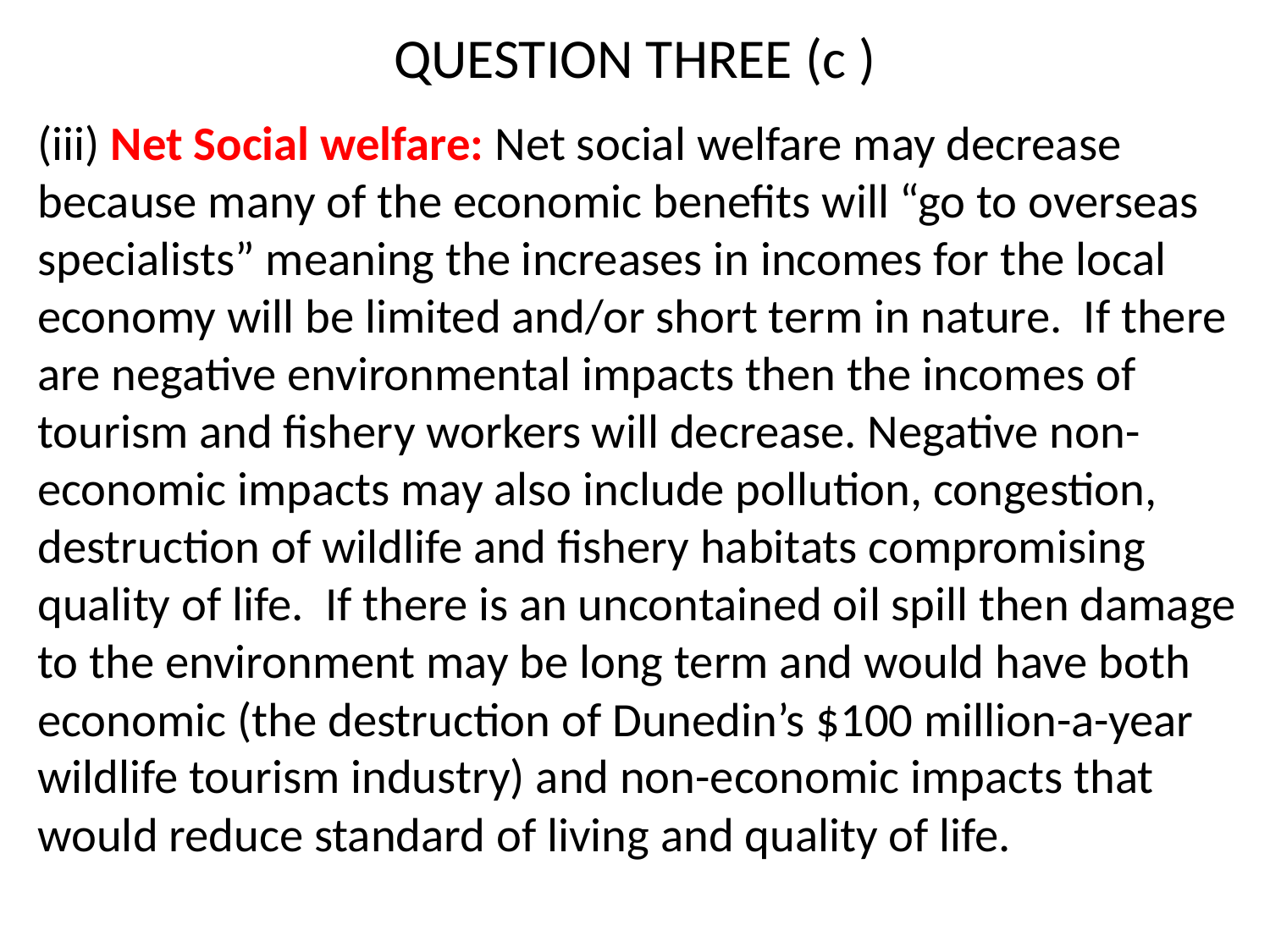

# QUESTION THREE (c )
(iii) Net Social welfare: Net social welfare may decrease because many of the economic benefits will “go to overseas specialists” meaning the increases in incomes for the local economy will be limited and/or short term in nature.  If there are negative environmental impacts then the incomes of tourism and fishery workers will decrease. Negative non-economic impacts may also include pollution, congestion, destruction of wildlife and fishery habitats compromising quality of life.  If there is an uncontained oil spill then damage to the environment may be long term and would have both economic (the destruction of Dunedin’s $100 million-a-year wildlife tourism industry) and non-economic impacts that would reduce standard of living and quality of life.